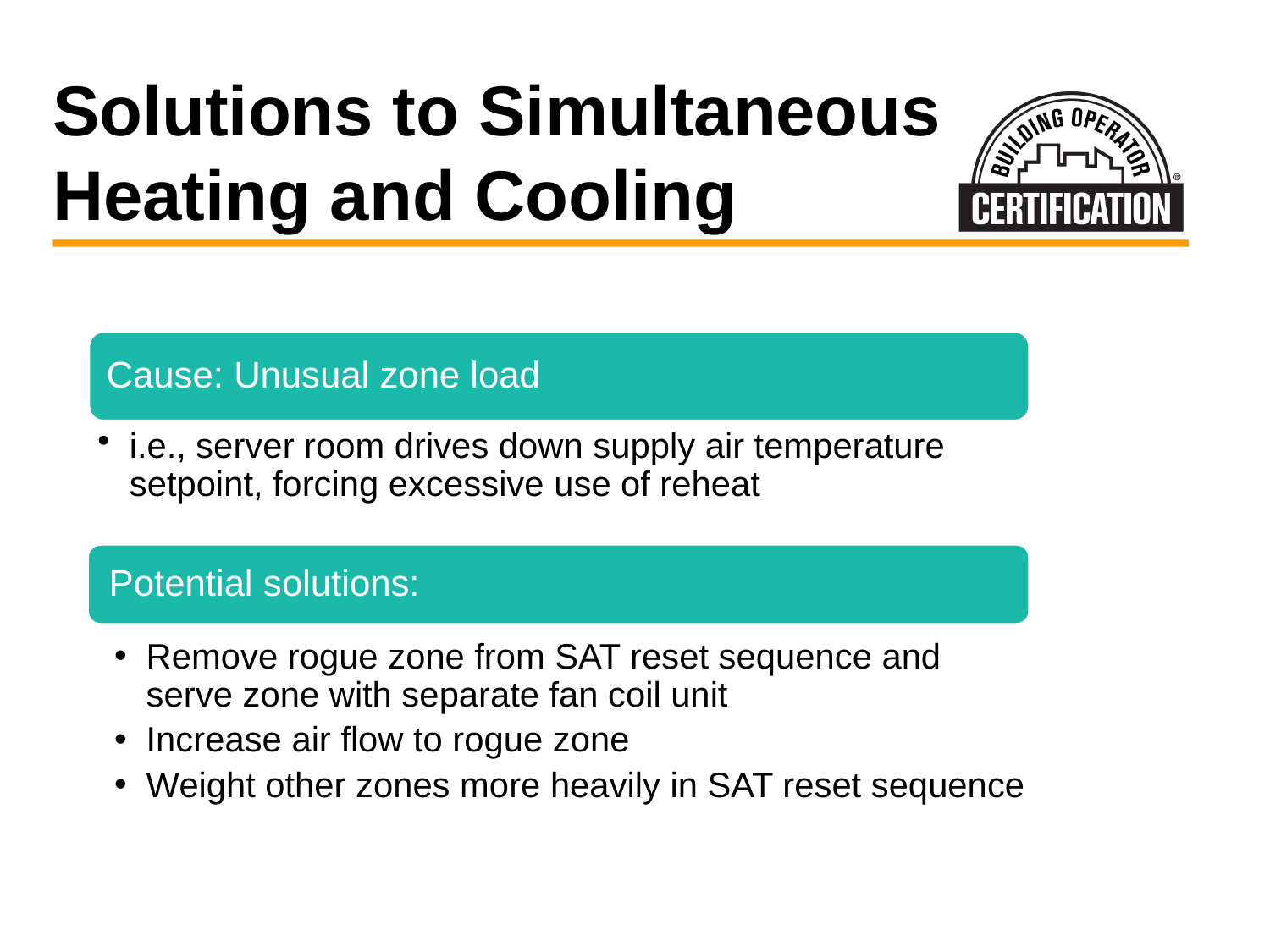

# Solutions to Simultaneous Heating and Cooling

Cause: Unusual zone load
i.e., server room drives down supply air temperature setpoint, forcing excessive use of reheat

Potential solutions:
Remove rogue zone from SAT reset sequence and serve zone with separate fan coil unit
Increase air flow to rogue zone
Weight other zones more heavily in SAT reset sequence